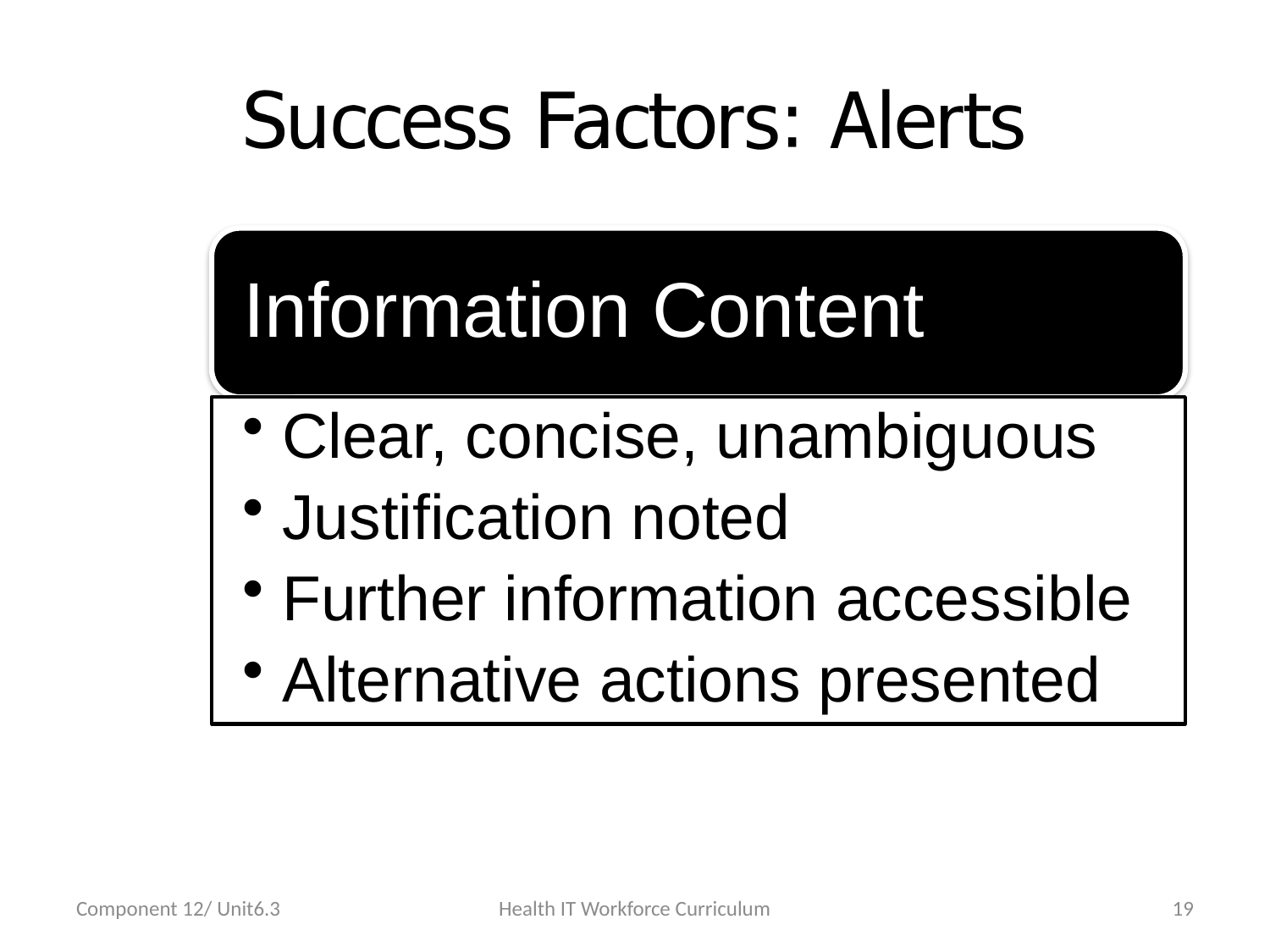

# Success Factors: Alerts
Information Content
Clear, concise, unambiguous
Justification noted
Further information accessible
Alternative actions presented
Component 12/ Unit6.3
Health IT Workforce Curriculum
19